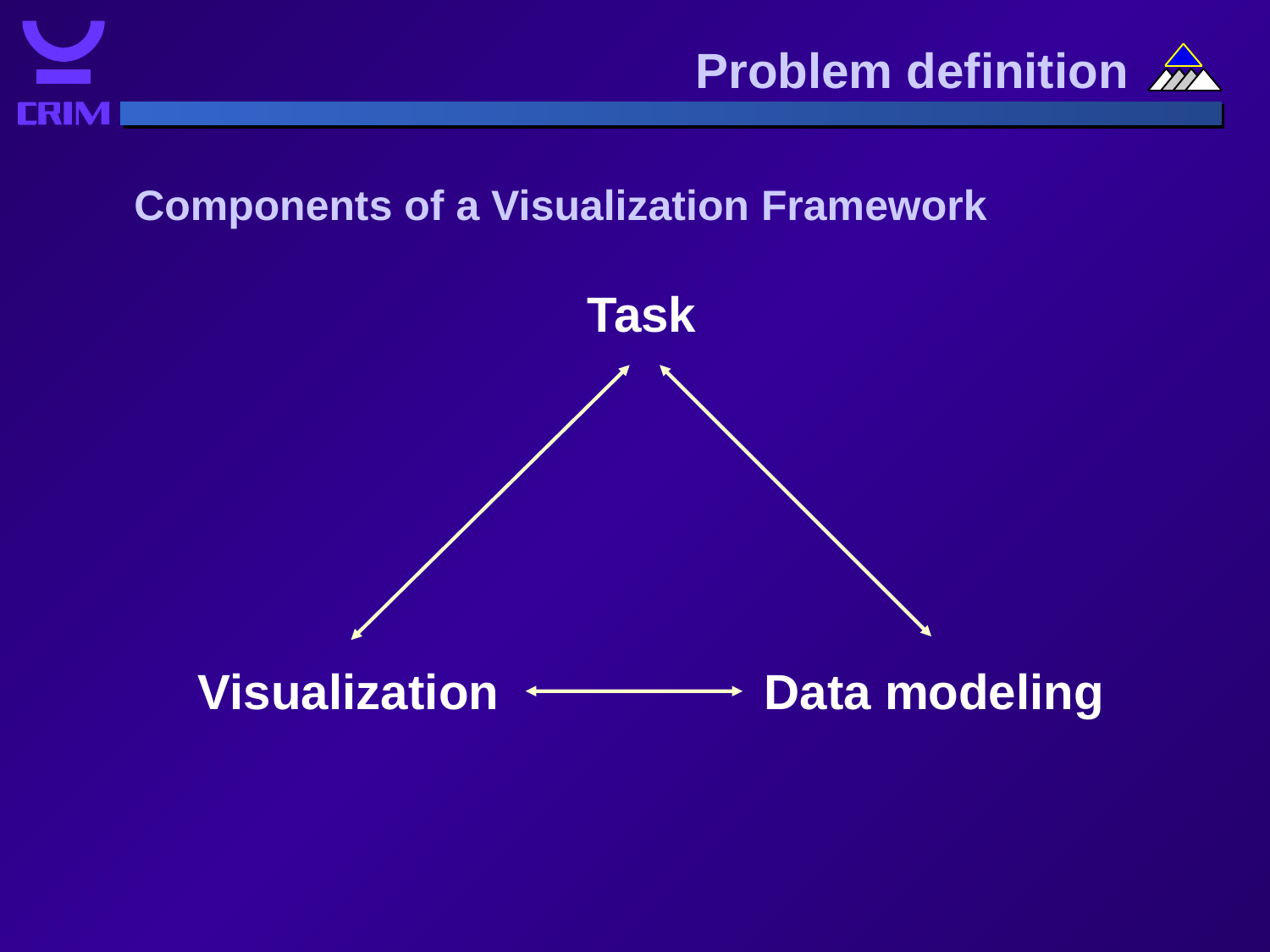

Problem definition
Components of a Visualization Framework
Task

Visualization
Data modeling